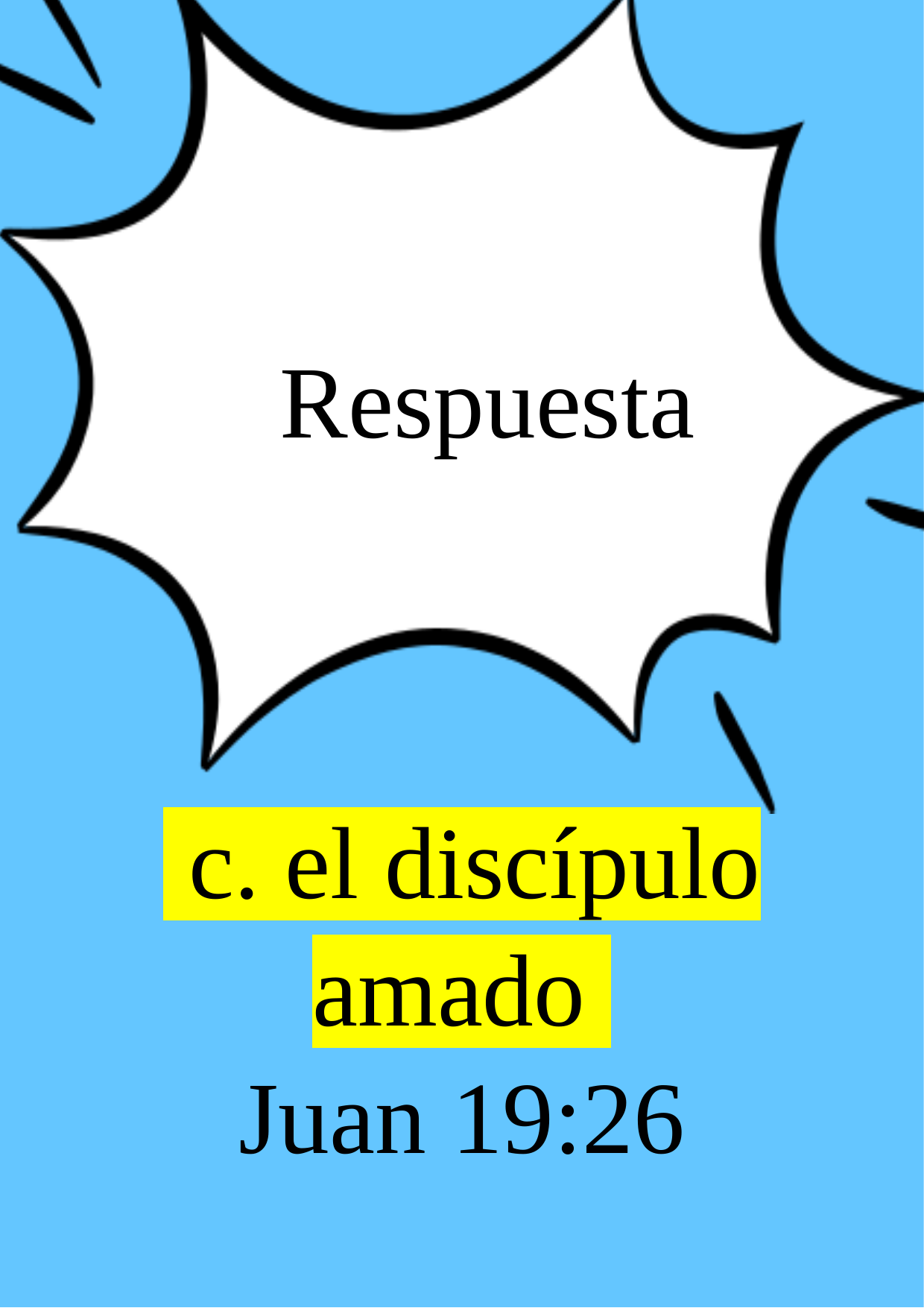

Respuesta

 c. el discípulo amado
Juan 19:26